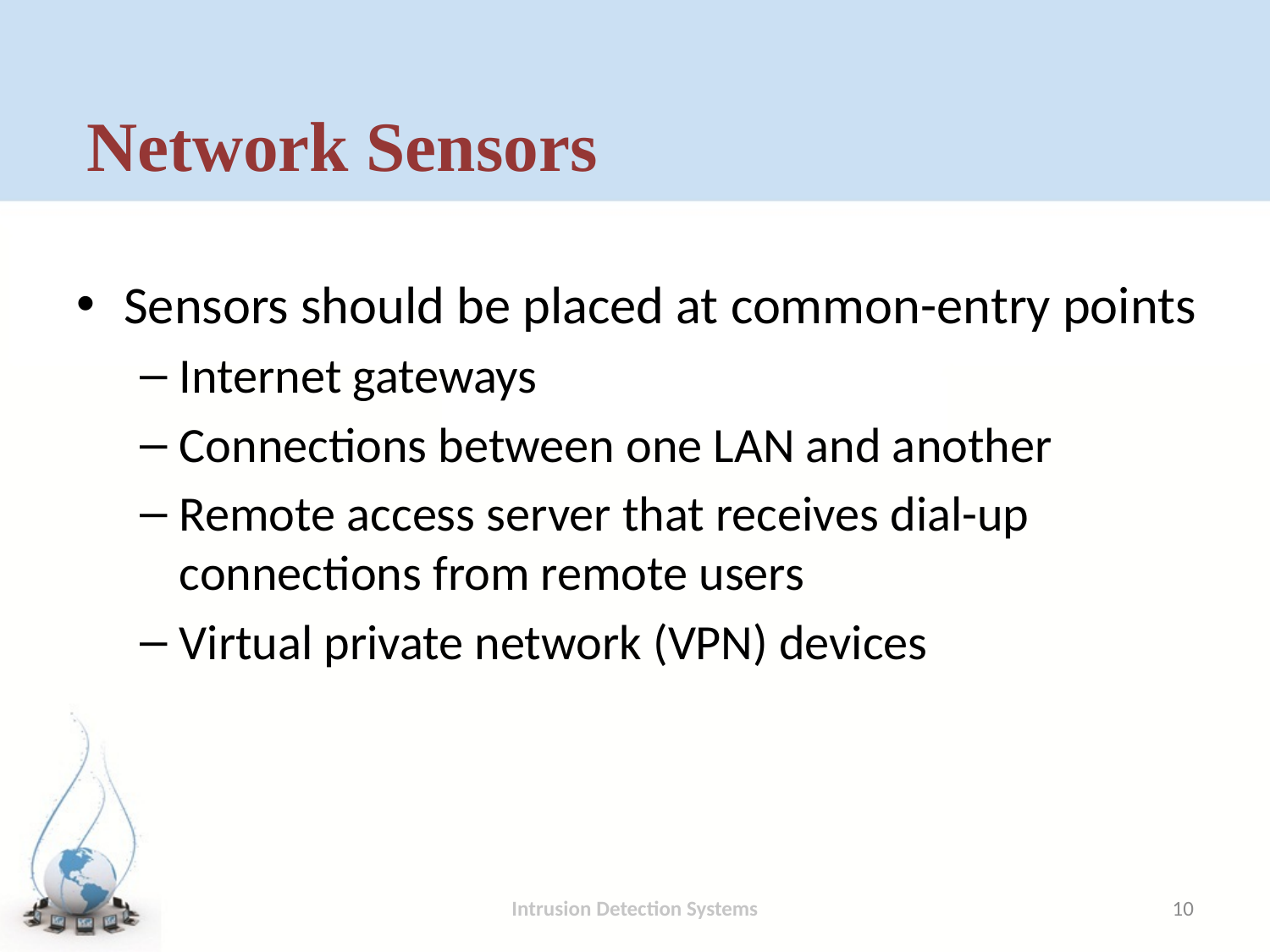

# Network Sensors
Sensors should be placed at common-entry points
Internet gateways
Connections between one LAN and another
Remote access server that receives dial-up connections from remote users
Virtual private network (VPN) devices
Intrusion Detection Systems
10